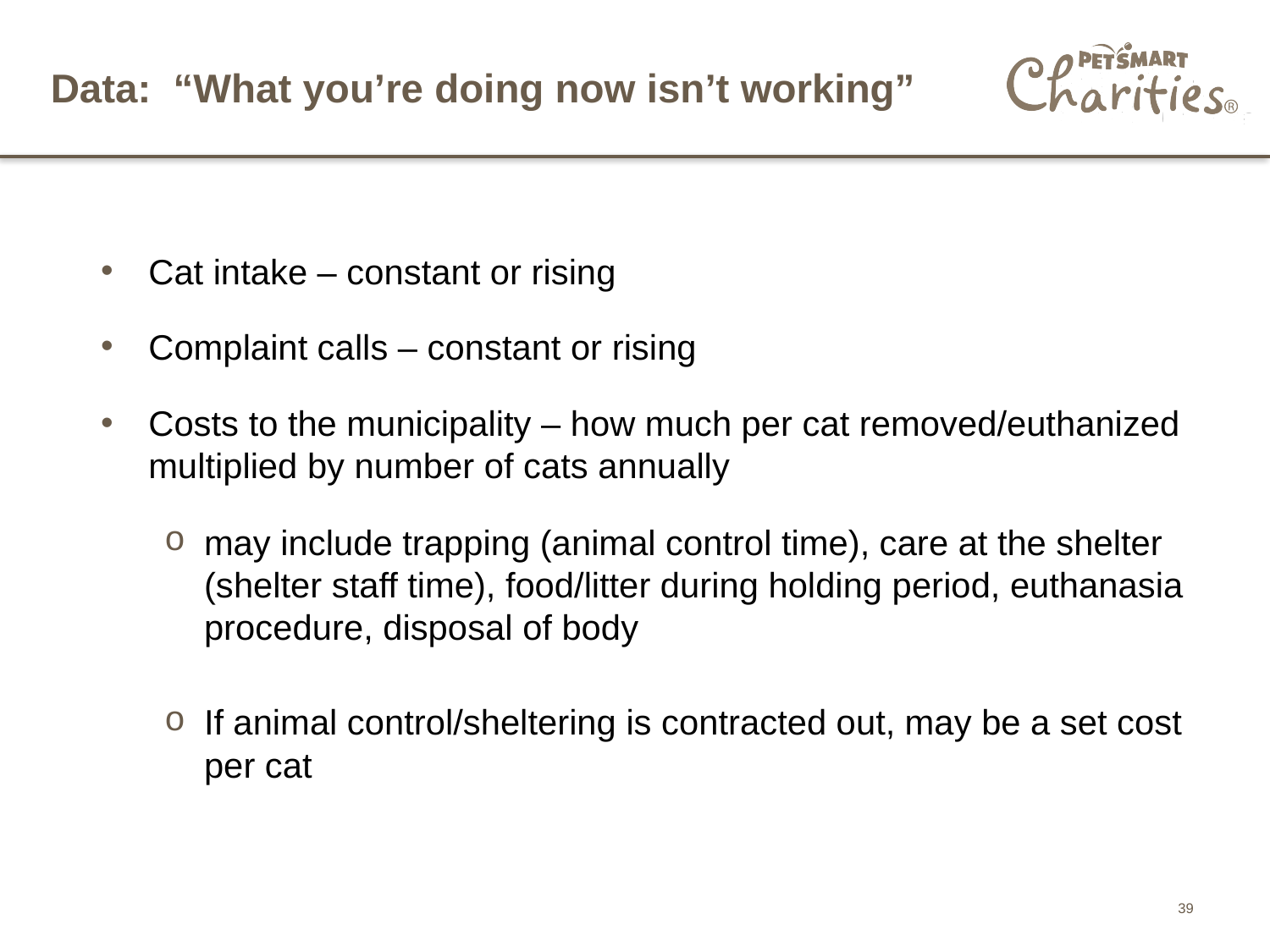

# Data:  “What you’re doing now isn’t working”
Cat intake – constant or rising

Complaint calls – constant or rising

Costs to the municipality – how much per cat removed/euthanized multiplied by number of cats annually

may include trapping (animal control time), care at the shelter (shelter staff time), food/litter during holding period, euthanasia procedure, disposal of body

If animal control/sheltering is contracted out, may be a set cost per cat

39